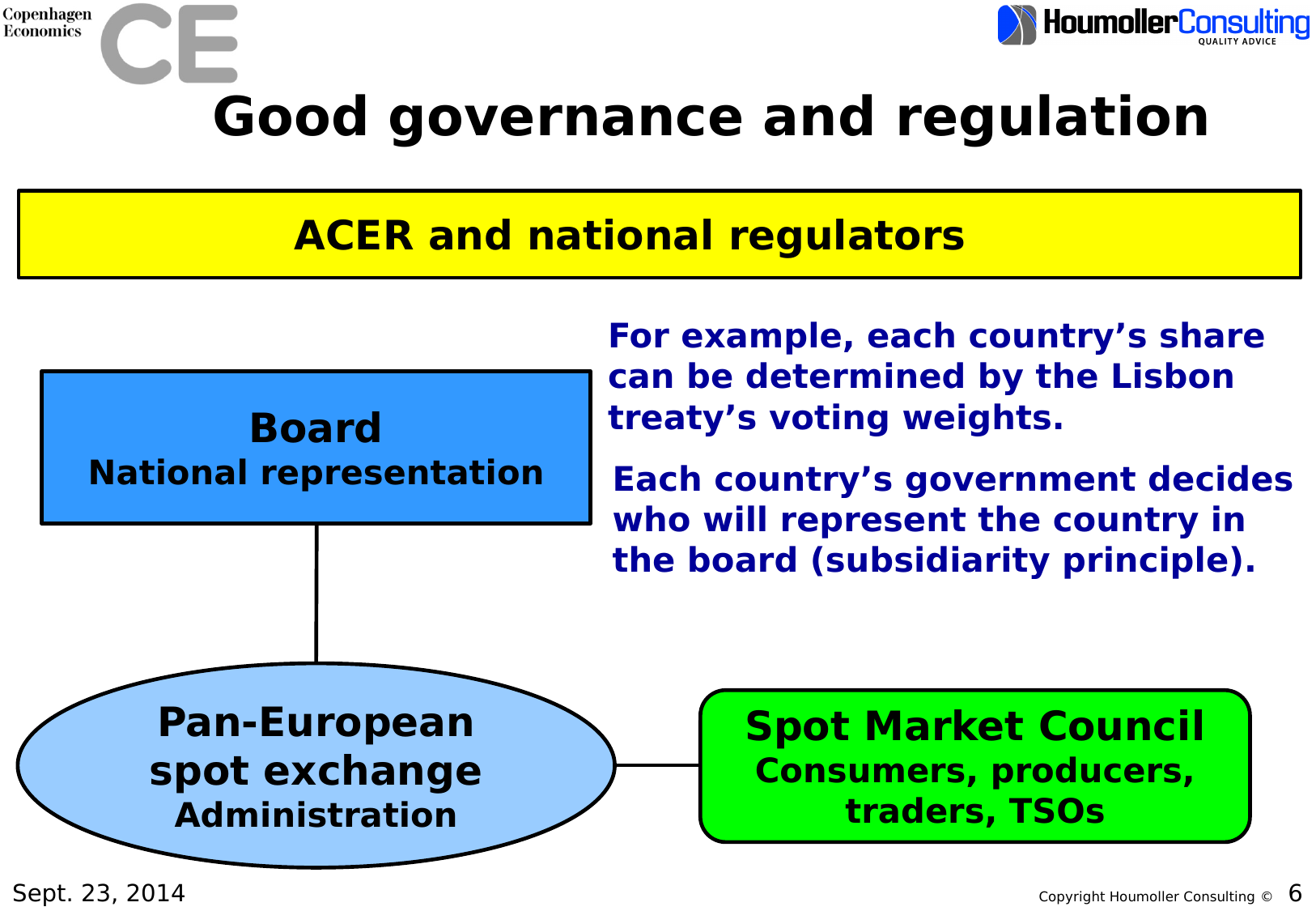

# Good governance and regulation

ACER and national regulators
For example, each country’s share
can be determined by the Lisbon
treaty’s voting weights.

Board
National representation
Each country’s government decides
who will represent the country in
the board (subsidiarity principle).

Pan-European
spot exchange
Administration

Spot Market Council
Consumers, producers,
traders, TSOs
Sept. 23, 2014
6